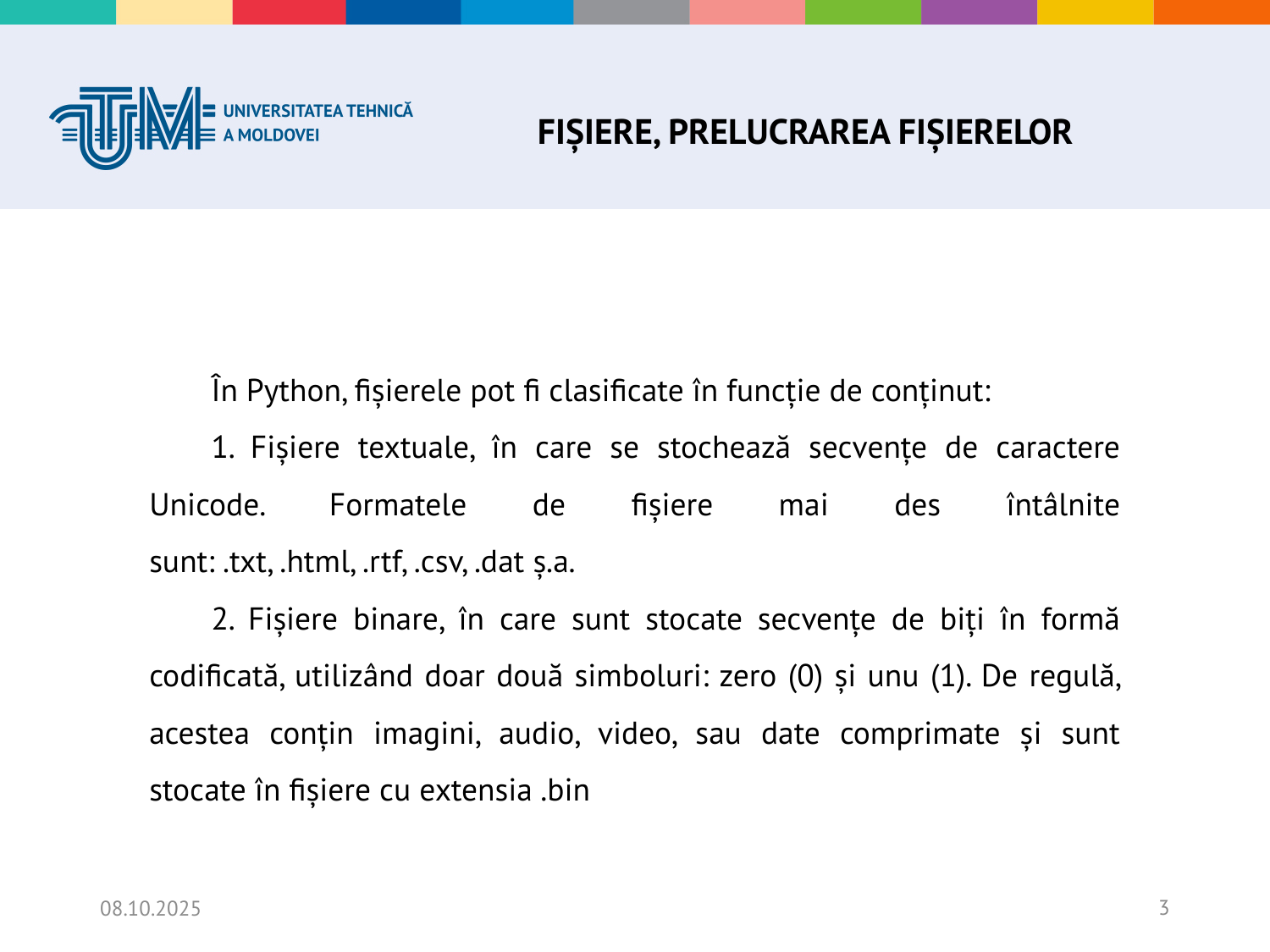

# FIȘIERE, PRELUCRAREA FIȘIERELOR
În Python, fișierele pot fi clasificate în funcție de conținut:
1. Fișiere textuale, în care se stochează secvențe de caractere Unicode. Formatele de fișiere mai des întâlnite sunt: .txt, .html, .rtf, .csv, .dat ș.a.
2. Fișiere binare, în care sunt stocate secvențe de biți în formă codificată, utilizând doar două simboluri: zero (0) și unu (1). De regulă, acestea conțin imagini, audio, video, sau date comprimate și sunt stocate în fișiere cu extensia .bin
08.10.2025
3